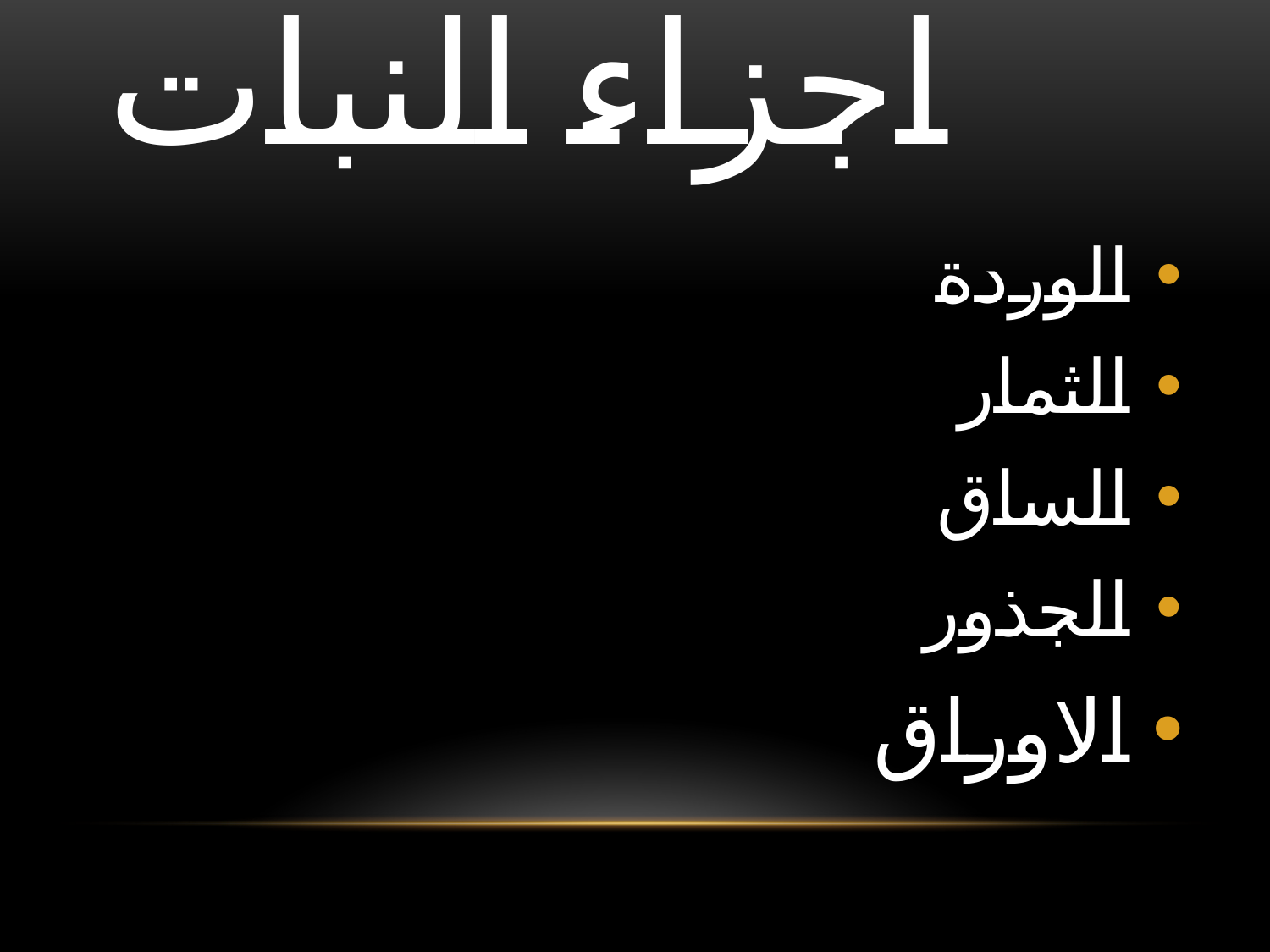

# اجزاء النبات
الوردة
الثمار
الساق
الجذور
الاوراق